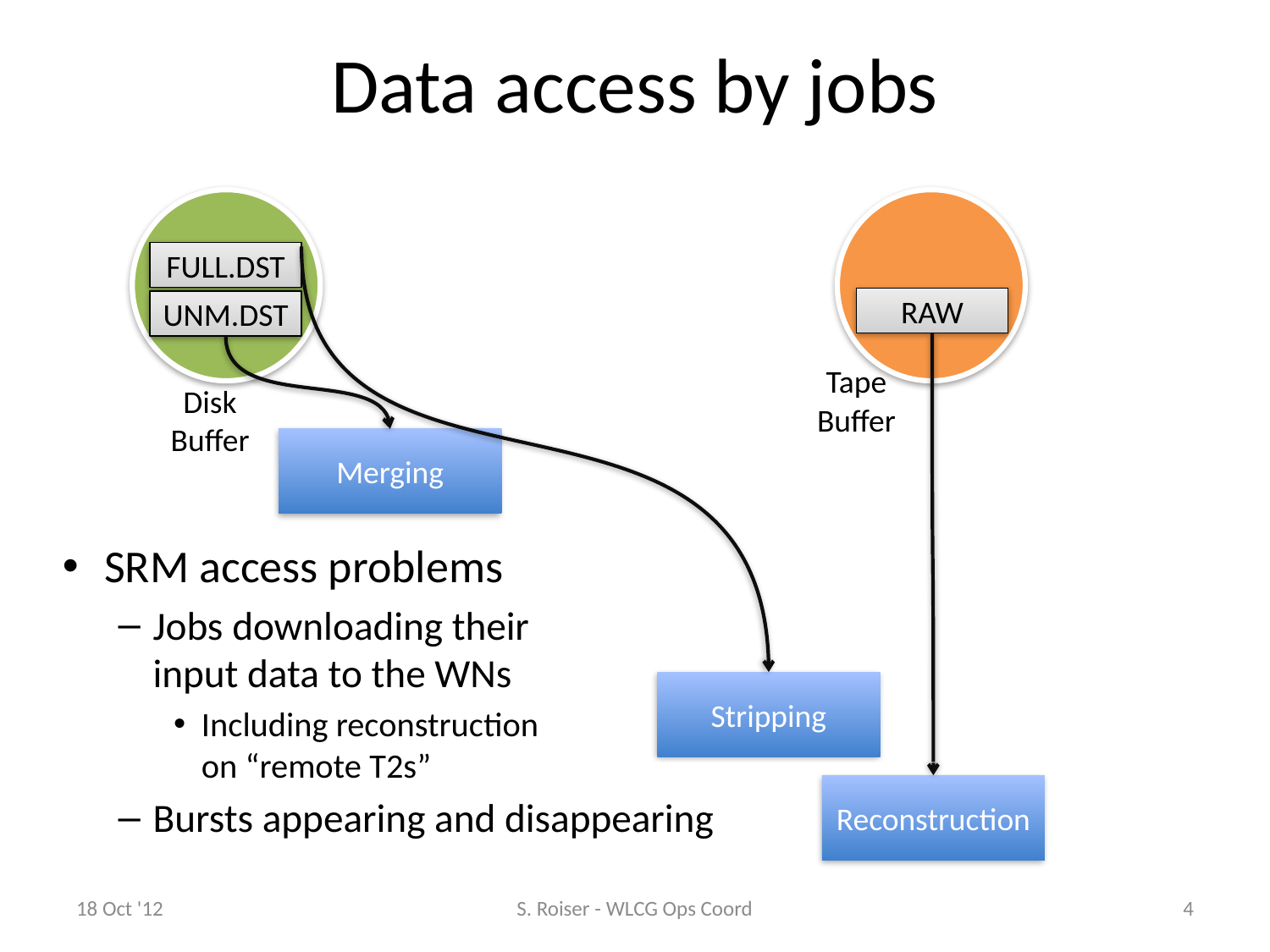

# Data access by jobs

FULL.DST
RAW
UNM.DST
Tape
Buffer
Disk
Buffer
Merging
SRM access problems
Jobs downloading their
input data to the WNs
Including reconstruction
on “remote T2s”
Bursts appearing and disappearing

Stripping
Reconstruction
18 Oct '12
S. Roiser - WLCG Ops Coord
4